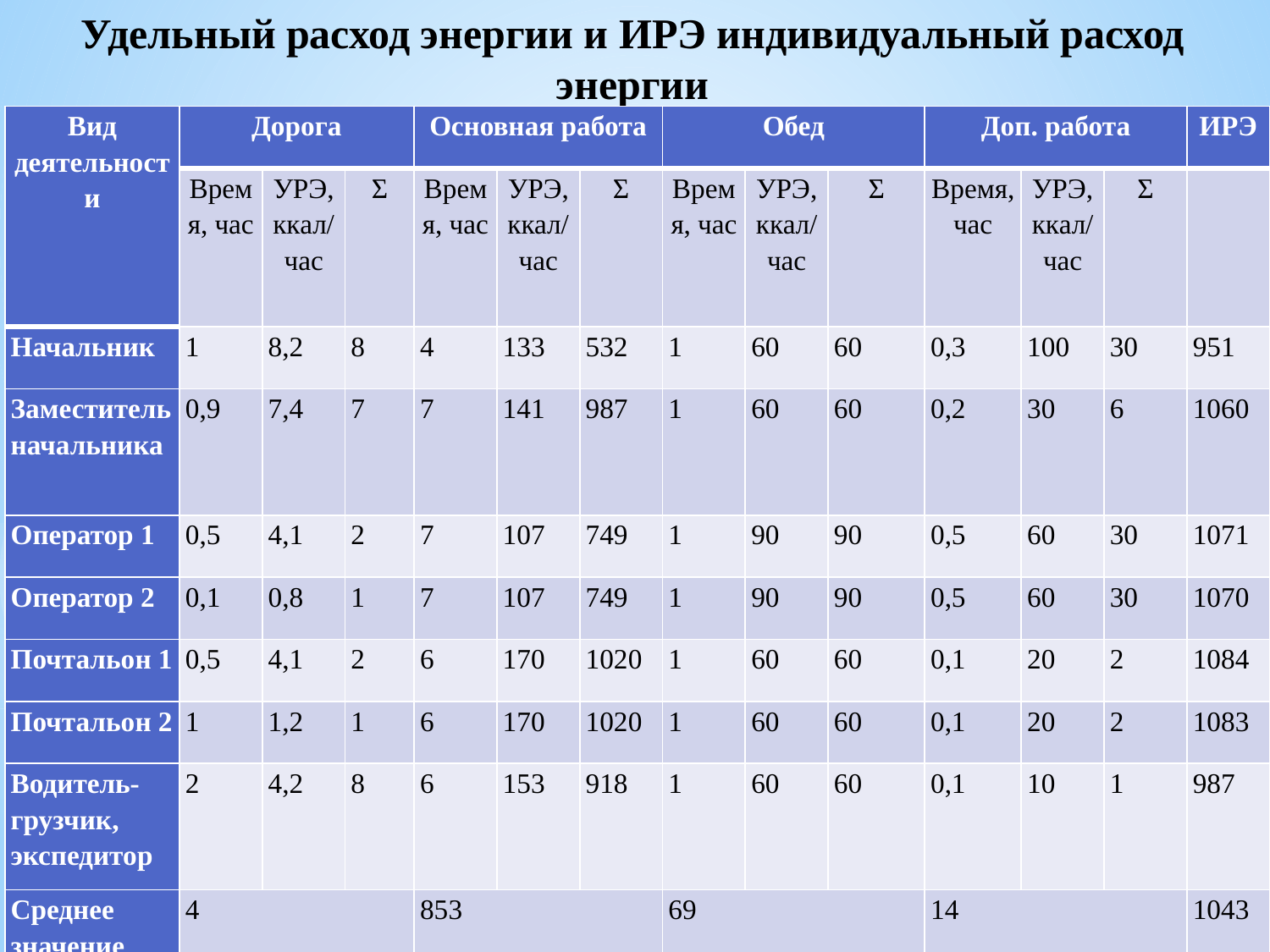

# Удельный расход энергии и ИРЭ индивидуальный расход энергии

| Вид деятельности | Дорога |  |  | Основная работа |  |  | Обед |  |  | Доп. работа |  |  | ИРЭ |
| --- | --- | --- | --- | --- | --- | --- | --- | --- | --- | --- | --- | --- | --- |
|  | Время, час | УРЭ, ккал/час | Ʃ | Время, час | УРЭ, ккал/час | Ʃ | Время, час | УРЭ, ккал/час | Ʃ | Время, час | УРЭ, ккал/час | Ʃ |  |
| Начальник | 1 | 8,2 | 8 | 4 | 133 | 532 | 1 | 60 | 60 | 0,3 | 100 | 30 | 951 |
| Заместитель начальника | 0,9 | 7,4 | 7 | 7 | 141 | 987 | 1 | 60 | 60 | 0,2 | 30 | 6 | 1060 |
| Оператор 1 | 0,5 | 4,1 | 2 | 7 | 107 | 749 | 1 | 90 | 90 | 0,5 | 60 | 30 | 1071 |
| Оператор 2 | 0,1 | 0,8 | 1 | 7 | 107 | 749 | 1 | 90 | 90 | 0,5 | 60 | 30 | 1070 |
| Почтальон 1 | 0,5 | 4,1 | 2 | 6 | 170 | 1020 | 1 | 60 | 60 | 0,1 | 20 | 2 | 1084 |
| Почтальон 2 | 1 | 1,2 | 1 | 6 | 170 | 1020 | 1 | 60 | 60 | 0,1 | 20 | 2 | 1083 |
| Водитель-грузчик, экспедитор | 2 | 4,2 | 8 | 6 | 153 | 918 | 1 | 60 | 60 | 0,1 | 10 | 1 | 987 |
| Среднее значение | 4 |  |  | 853 |  |  | 69 |  |  | 14 |  |  | 1043 |